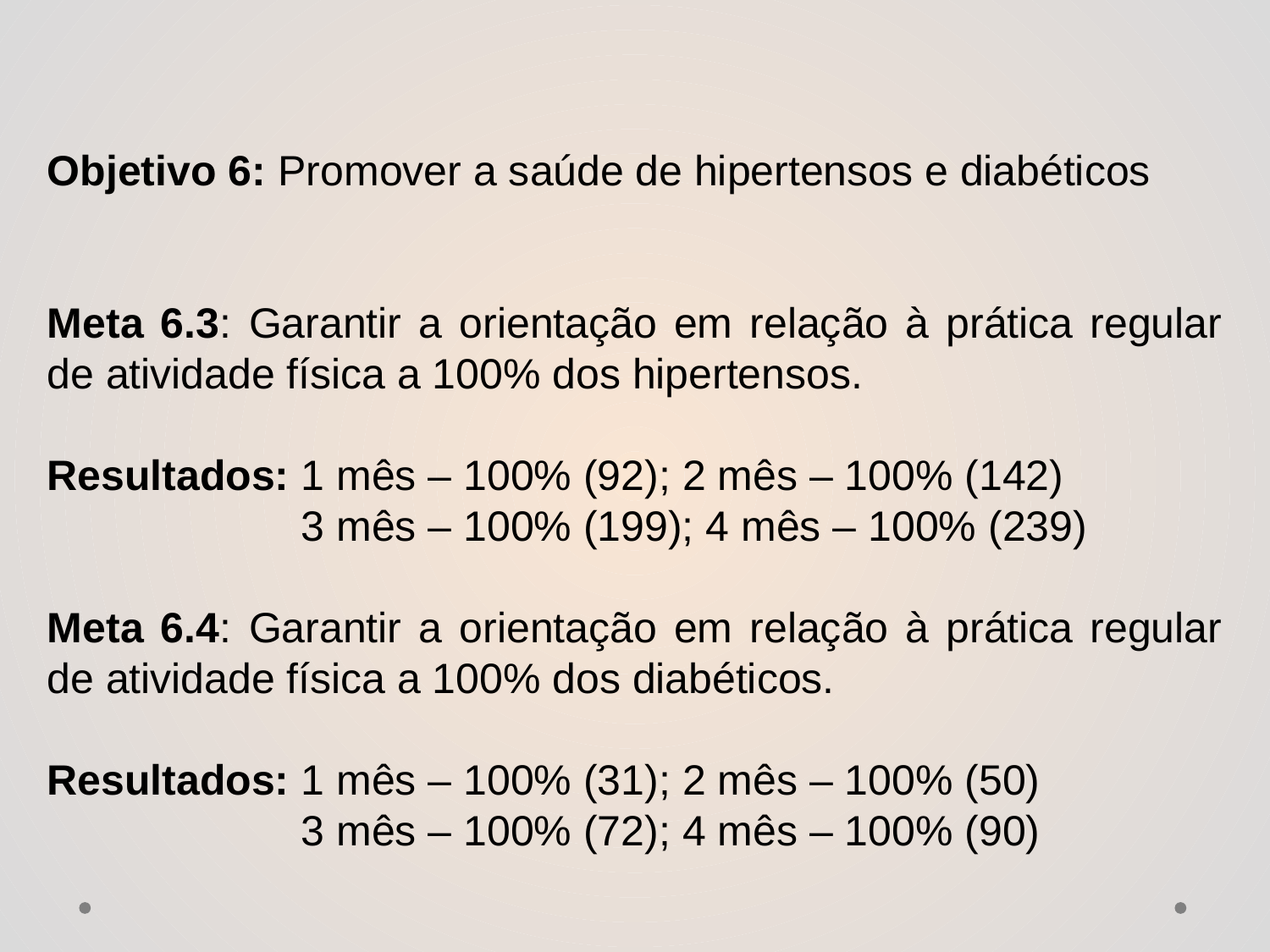

Objetivo 6: Promover a saúde de hipertensos e diabéticos

Meta 6.3: Garantir a orientação em relação à prática regular de atividade física a 100% dos hipertensos.

Resultados: 1 mês – 100% (92); 2 mês – 100% (142)
		3 mês – 100% (199); 4 mês – 100% (239)

Meta 6.4: Garantir a orientação em relação à prática regular de atividade física a 100% dos diabéticos.

Resultados: 1 mês – 100% (31); 2 mês – 100% (50)
		3 mês – 100% (72); 4 mês – 100% (90)